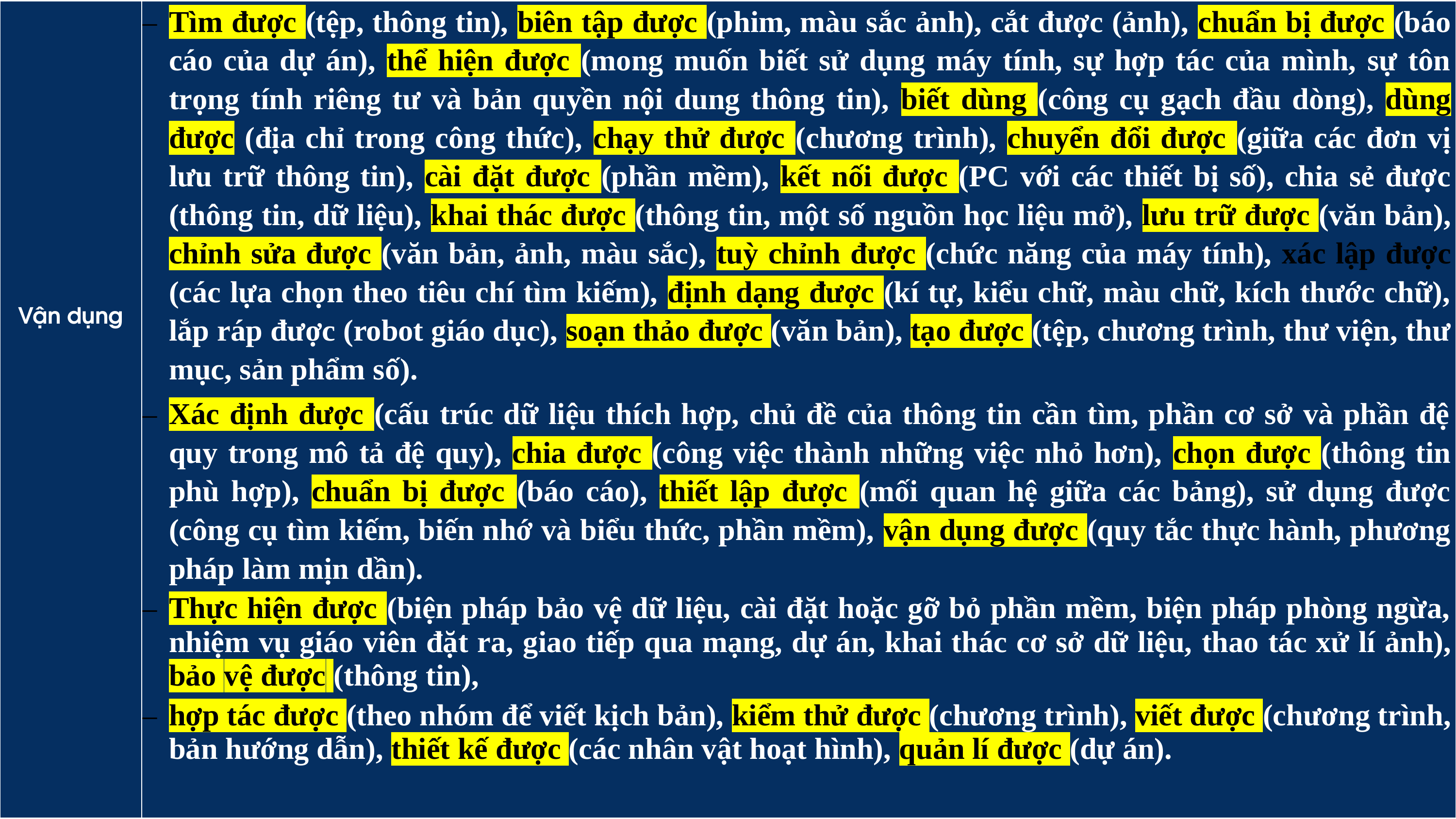

| Vận dụng | Tìm được (tệp, thông tin), biên tập được (phim, màu sắc ảnh), cắt được (ảnh), chuẩn bị được (báo cáo của dự án), thể hiện được (mong muốn biết sử dụng máy tính, sự hợp tác của mình, sự tôn trọng tính riêng tư và bản quyền nội dung thông tin), biết dùng (công cụ gạch đầu dòng), dùng được (địa chỉ trong công thức), chạy thử được (chương trình), chuyển đổi được (giữa các đơn vị lưu trữ thông tin), cài đặt được (phần mềm), kết nối được (PC với các thiết bị số), chia sẻ được (thông tin, dữ liệu), khai thác được (thông tin, một số nguồn học liệu mở), lưu trữ được (văn bản), chỉnh sửa được (văn bản, ảnh, màu sắc), tuỳ chỉnh được (chức năng của máy tính), xác lập được (các lựa chọn theo tiêu chí tìm kiếm), định dạng được (kí tự, kiểu chữ, màu chữ, kích thước chữ), lắp ráp được (robot giáo dục), soạn thảo được (văn bản), tạo được (tệp, chương trình, thư viện, thư mục, sản phẩm số). Xác định được (cấu trúc dữ liệu thích hợp, chủ đề của thông tin cần tìm, phần cơ sở và phần đệ quy trong mô tả đệ quy), chia được (công việc thành những việc nhỏ hơn), chọn được (thông tin phù hợp), chuẩn bị được (báo cáo), thiết lập được (mối quan hệ giữa các bảng), sử dụng được (công cụ tìm kiếm, biến nhớ và biểu thức, phần mềm), vận dụng được (quy tắc thực hành, phương pháp làm mịn dần). Thực hiện được (biện pháp bảo vệ dữ liệu, cài đặt hoặc gỡ bỏ phần mềm, biện pháp phòng ngừa, nhiệm vụ giáo viên đặt ra, giao tiếp qua mạng, dự án, khai thác cơ sở dữ liệu, thao tác xử lí ảnh), bảo vệ được (thông tin), hợp tác được (theo nhóm để viết kịch bản), kiểm thử được (chương trình), viết được (chương trình, bản hướng dẫn), thiết kế được (các nhân vật hoạt hình), quản lí được (dự án). |
| --- | --- |